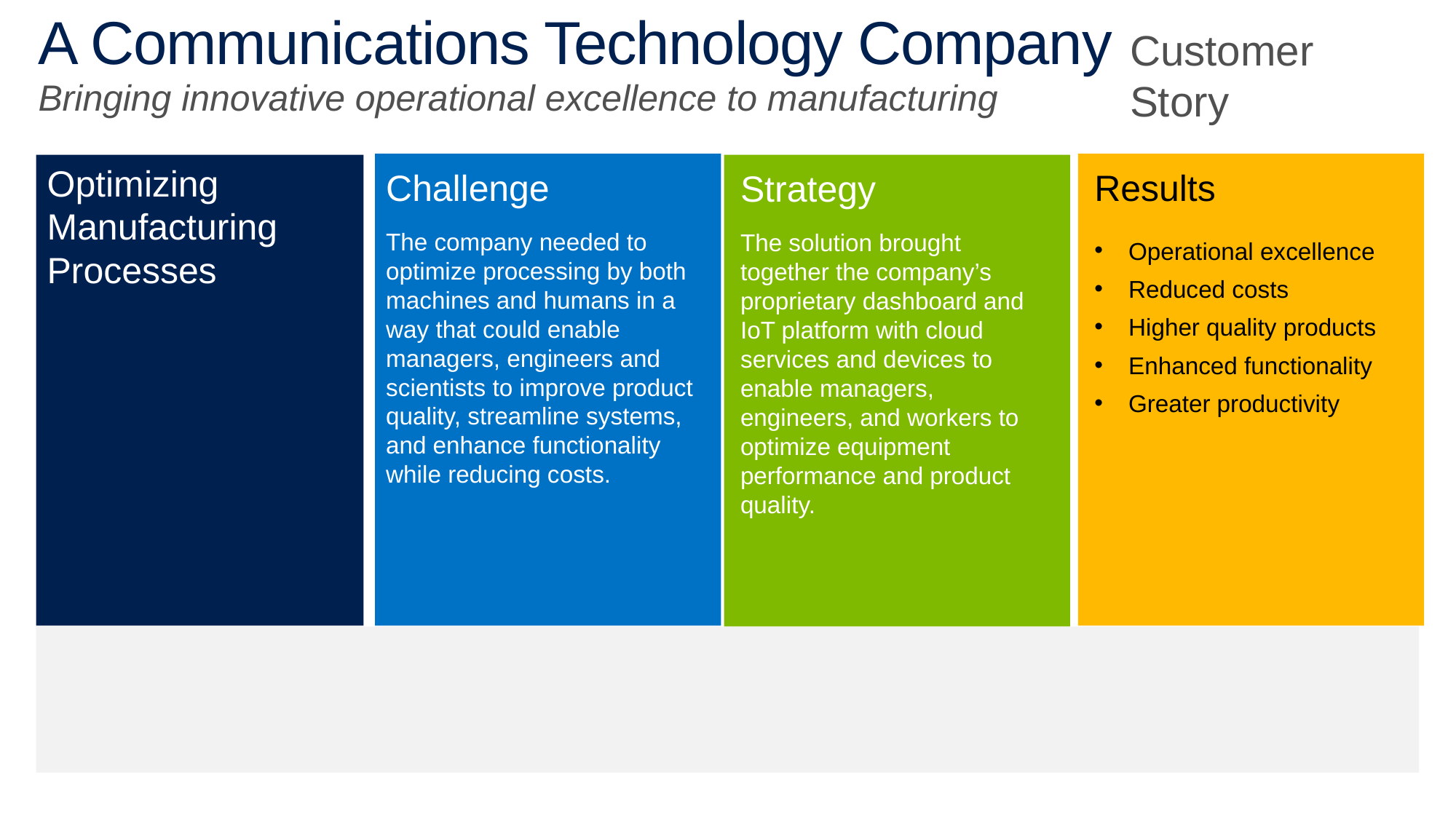

# A Communications Technology Company
Customer Story
Bringing innovative operational excellence to manufacturing
Challenge
The company needed to optimize processing by both machines and humans in a way that could enable managers, engineers and scientists to improve product quality, streamline systems, and enhance functionality while reducing costs.
Results
Operational excellence
Reduced costs
Higher quality products
Enhanced functionality
Greater productivity

Optimizing Manufacturing Processes
Strategy
The solution brought together the company’s proprietary dashboard and IoT platform with cloud services and devices to enable managers, engineers, and workers to optimize equipment performance and product quality.